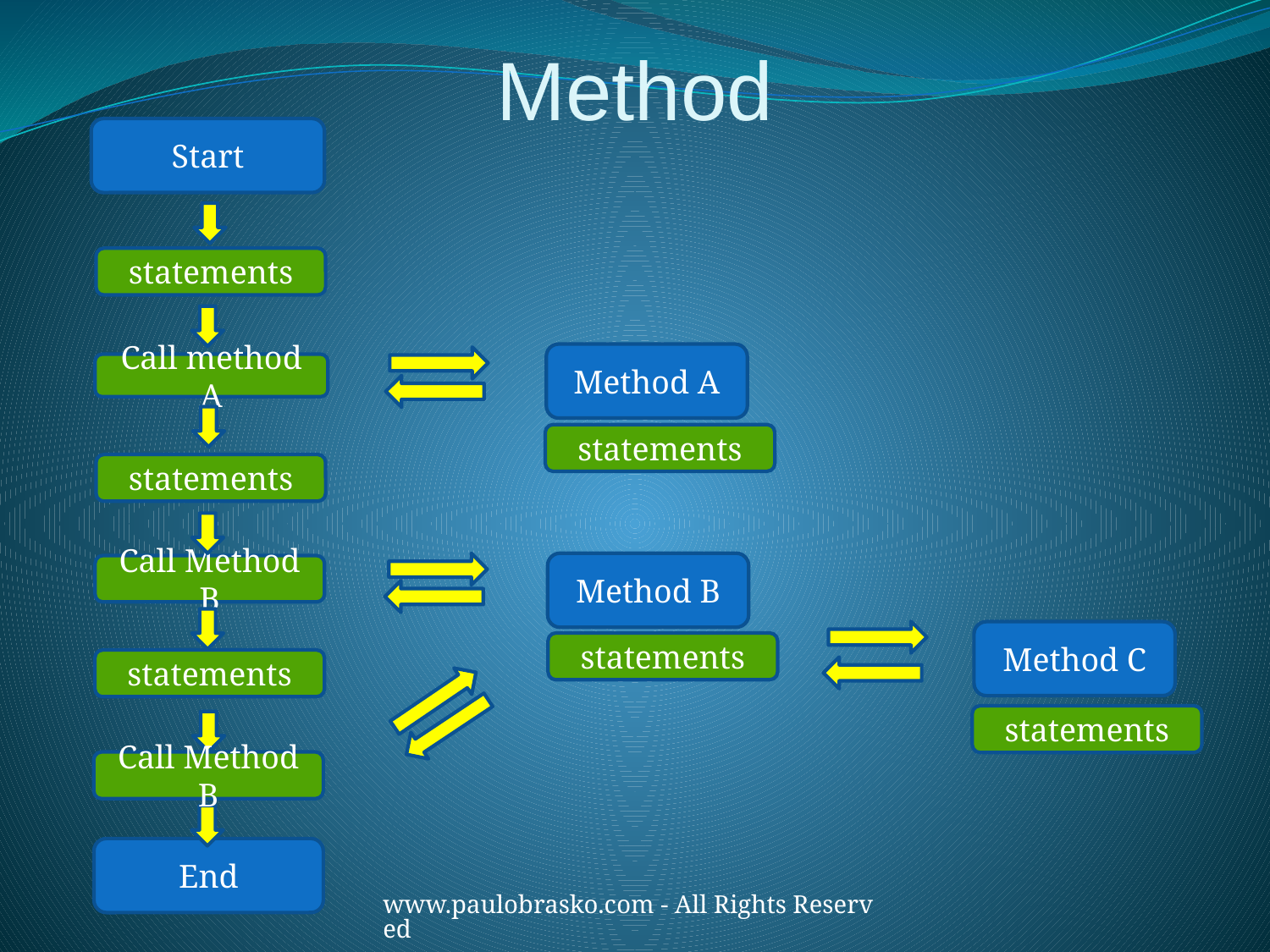

# Method
Start

statements

Call method A

Method A

statements
statements

Call Method B

Method B

statements

Method C

statements

statements

Call Method B

End
www.paulobrasko.com - All Rights Reserved